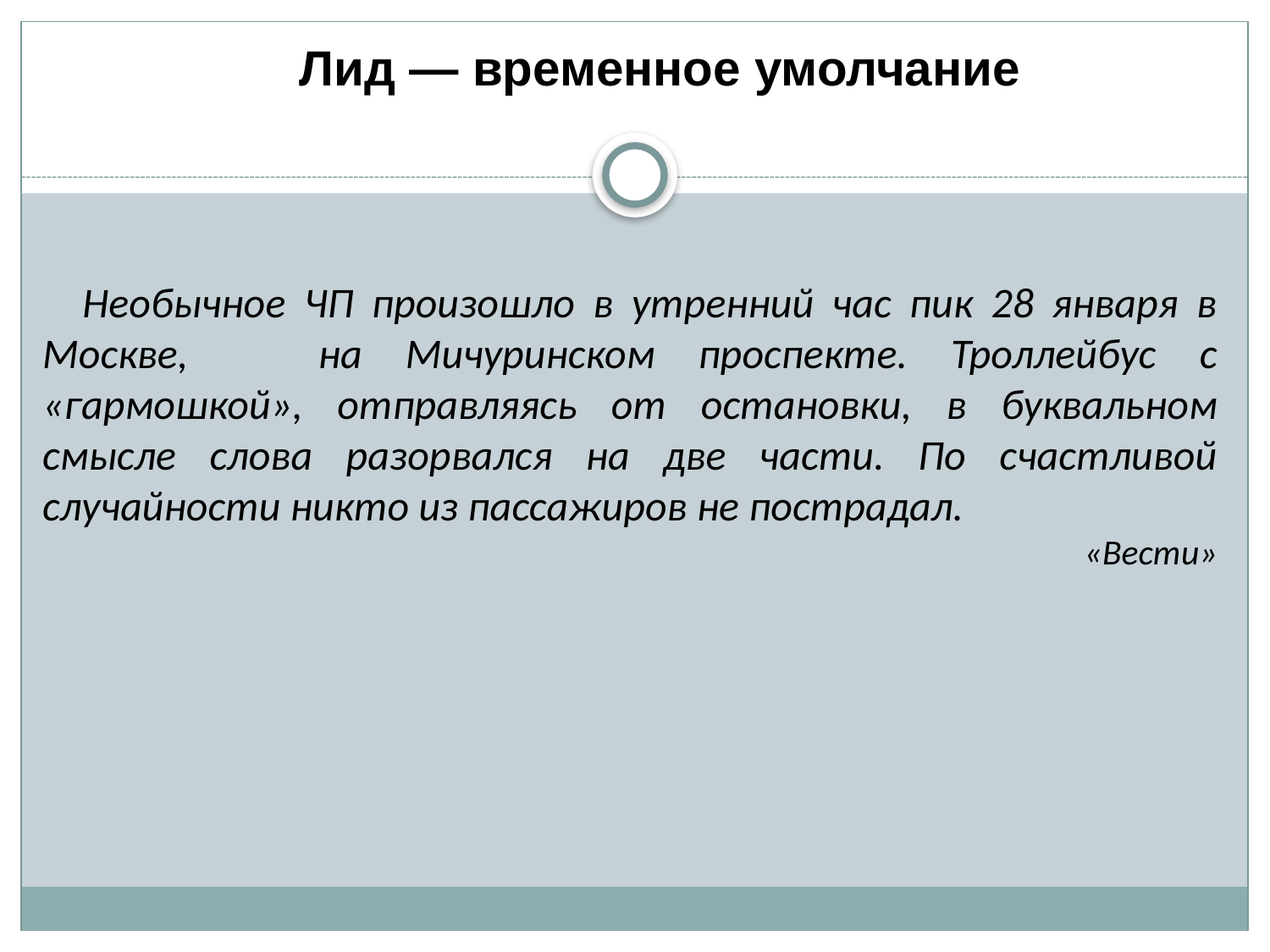

Лид — временное умолчание

Необычное ЧП произошло в утренний час пик 28 января в Москве,   на Мичуринском проспекте. Троллейбус с «гармошкой», отправляясь от остановки, в буквальном смысле слова разорвался на две части. По счастливой случайности никто из пассажиров не пострадал.
«Вести»